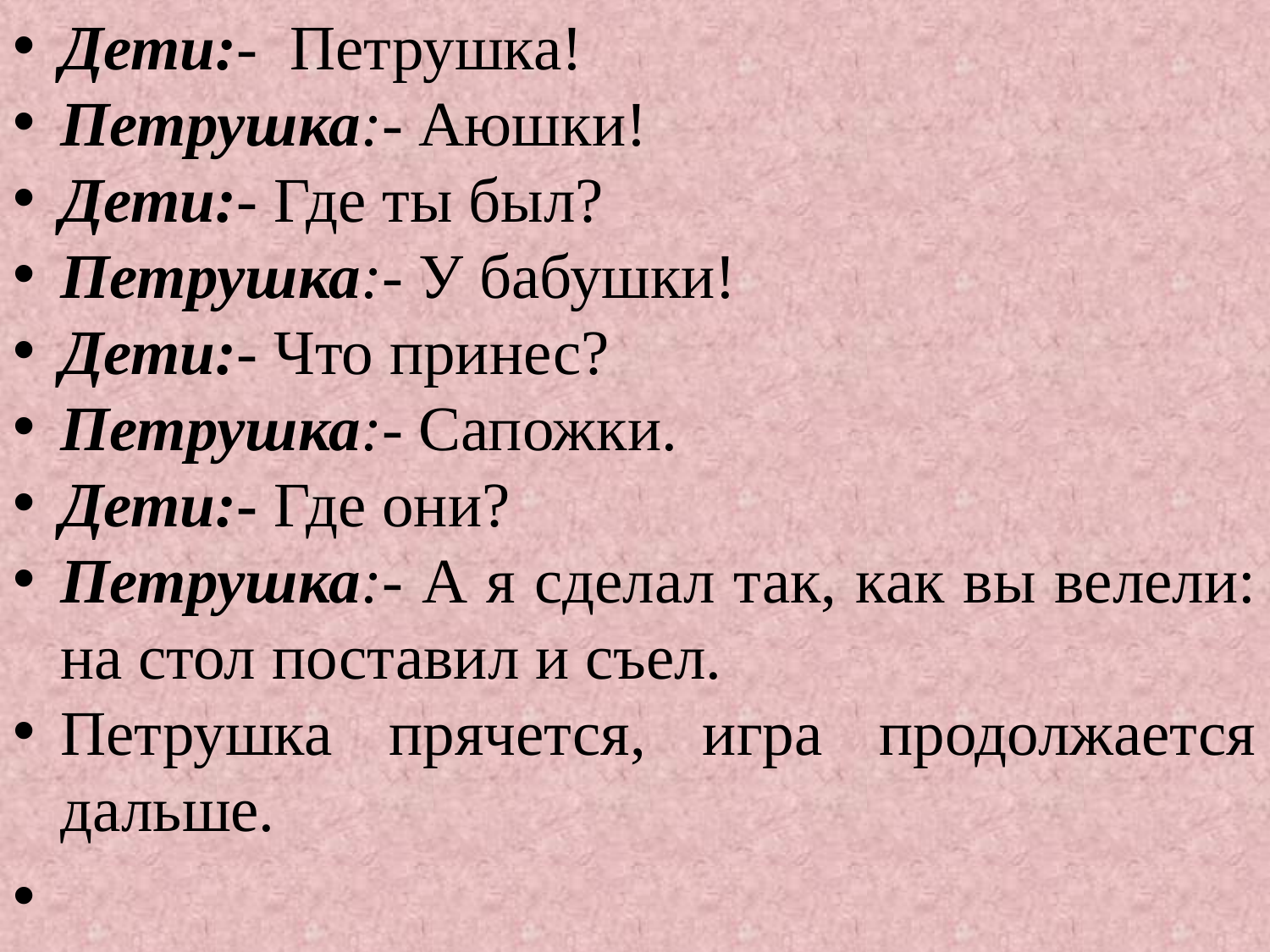

Дети:-  Петрушка!
Петрушка:- Аюшки!
Дети:- Где ты был?
Петрушка:- У бабушки!
Дети:- Что принес?
Петрушка:- Сапожки.
Дети:- Где они?
Петрушка:- А я сделал так, как вы велели: на стол поставил и съел.
Петрушка прячется, игра продолжается дальше.

#